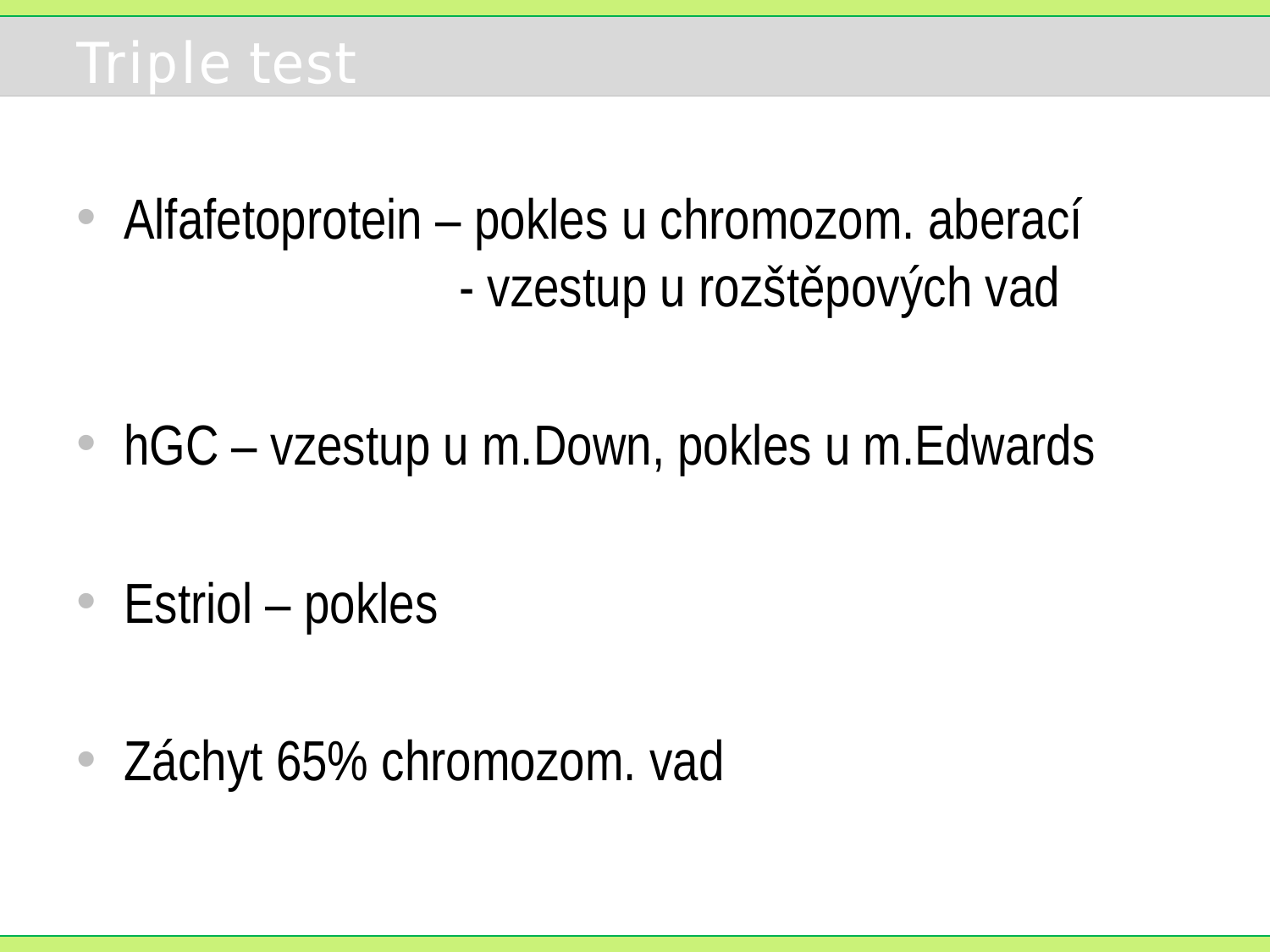

# Triple test
Alfafetoprotein – pokles u chromozom. aberací                                   - vzestup u rozštěpových vad

hGC – vzestup u m.Down, pokles u m.Edwards

Estriol – pokles

Záchyt 65% chromozom. vad